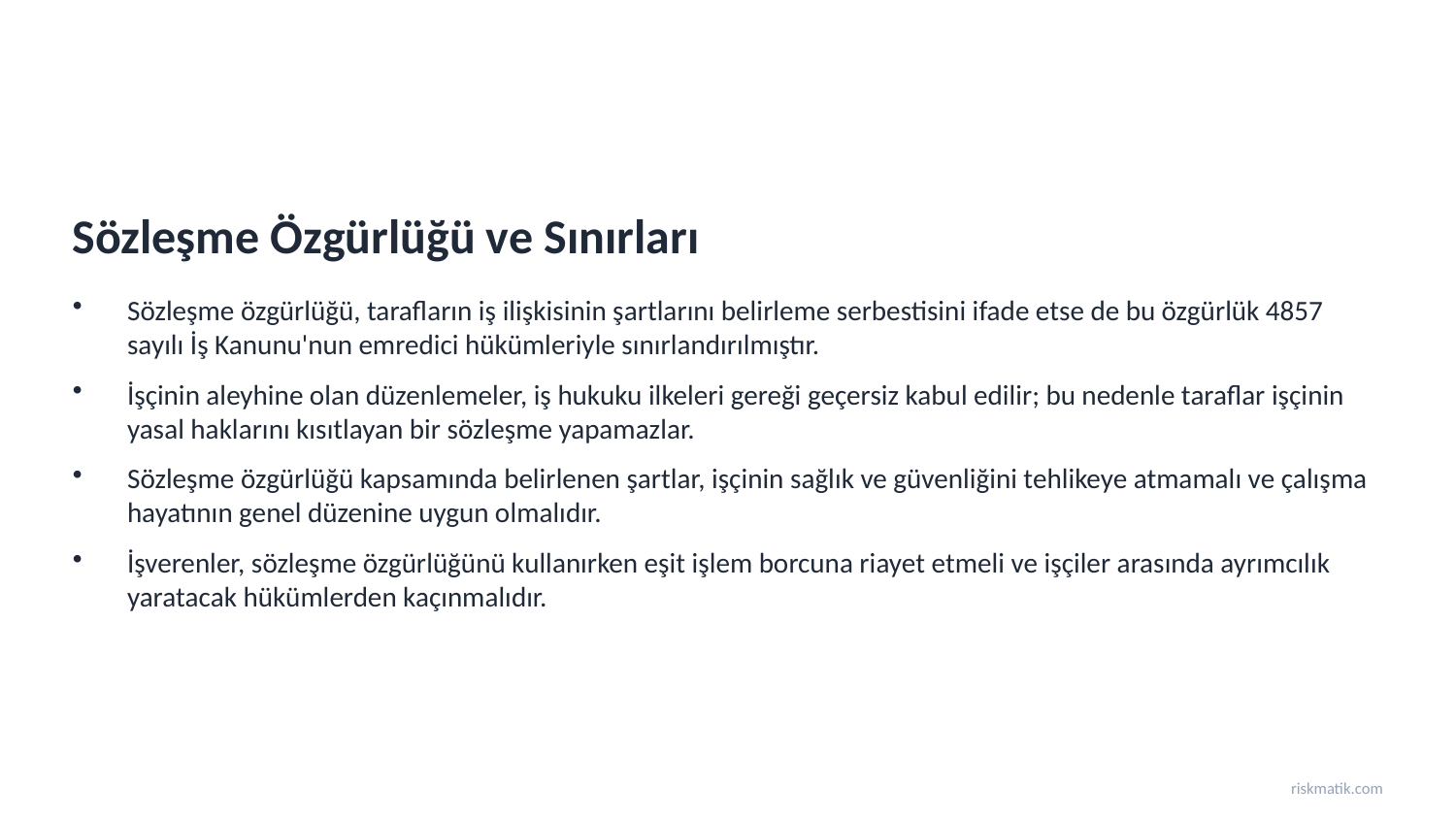

Sözleşme Özgürlüğü ve Sınırları
Sözleşme özgürlüğü, tarafların iş ilişkisinin şartlarını belirleme serbestisini ifade etse de bu özgürlük 4857 sayılı İş Kanunu'nun emredici hükümleriyle sınırlandırılmıştır.
İşçinin aleyhine olan düzenlemeler, iş hukuku ilkeleri gereği geçersiz kabul edilir; bu nedenle taraflar işçinin yasal haklarını kısıtlayan bir sözleşme yapamazlar.
Sözleşme özgürlüğü kapsamında belirlenen şartlar, işçinin sağlık ve güvenliğini tehlikeye atmamalı ve çalışma hayatının genel düzenine uygun olmalıdır.
İşverenler, sözleşme özgürlüğünü kullanırken eşit işlem borcuna riayet etmeli ve işçiler arasında ayrımcılık yaratacak hükümlerden kaçınmalıdır.
riskmatik.com